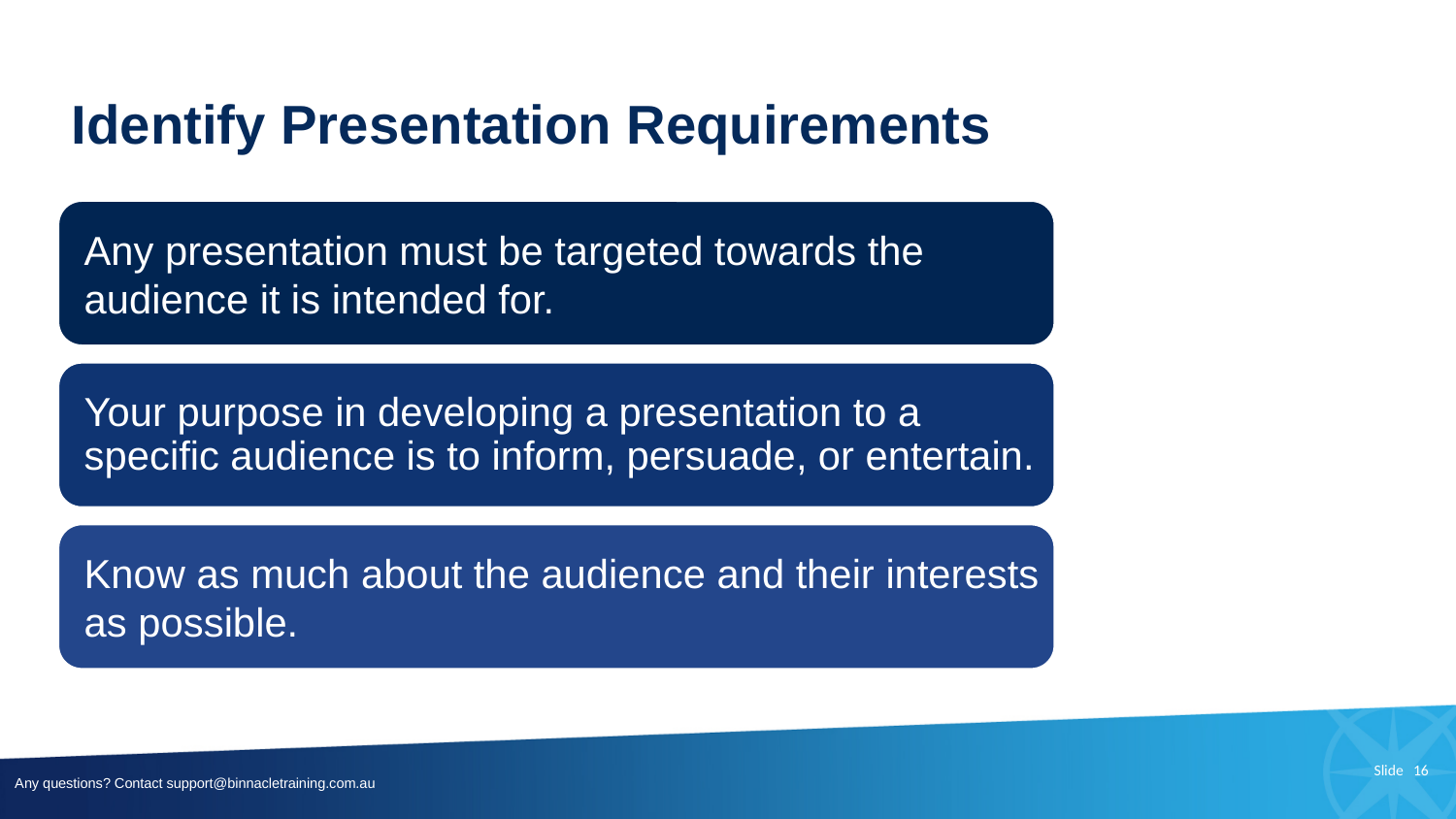

# Identify Presentation Requirements

Any presentation must be targeted towards the audience it is intended for.

Your purpose in developing a presentation to a specific audience is to inform, persuade, or entertain.

Know as much about the audience and their interests as possible.